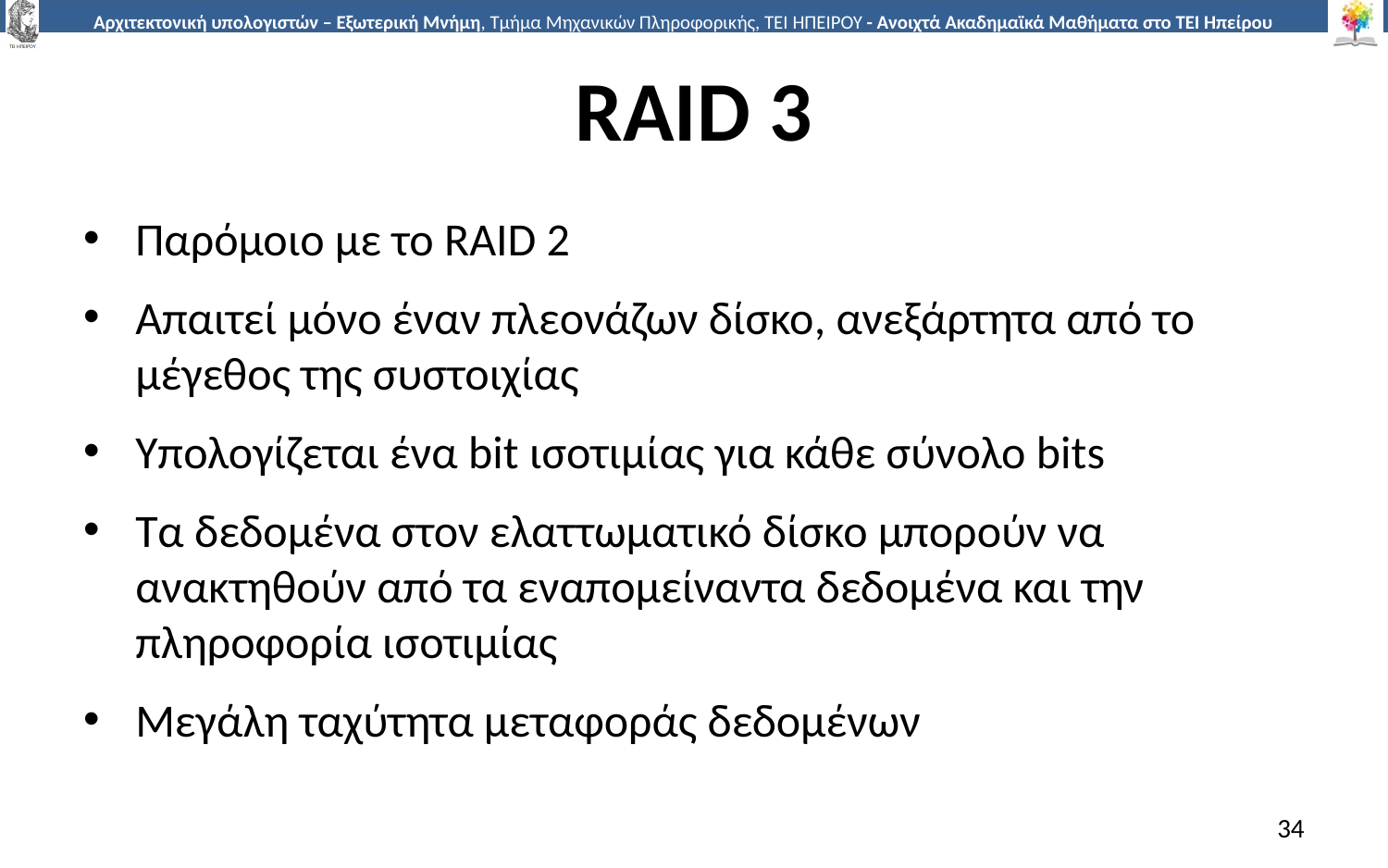

# RAID 3
Παρόμοιο με το RAID 2
Απαιτεί μόνο έναν πλεονάζων δίσκο, ανεξάρτητα από το μέγεθος της συστοιχίας
Υπολογίζεται ένα bit ισοτιμίας για κάθε σύνολο bits
Τα δεδομένα στον ελαττωματικό δίσκο μπορούν να ανακτηθούν από τα εναπομείναντα δεδομένα και την πληροφορία ισοτιμίας
Μεγάλη ταχύτητα μεταφοράς δεδομένων

34